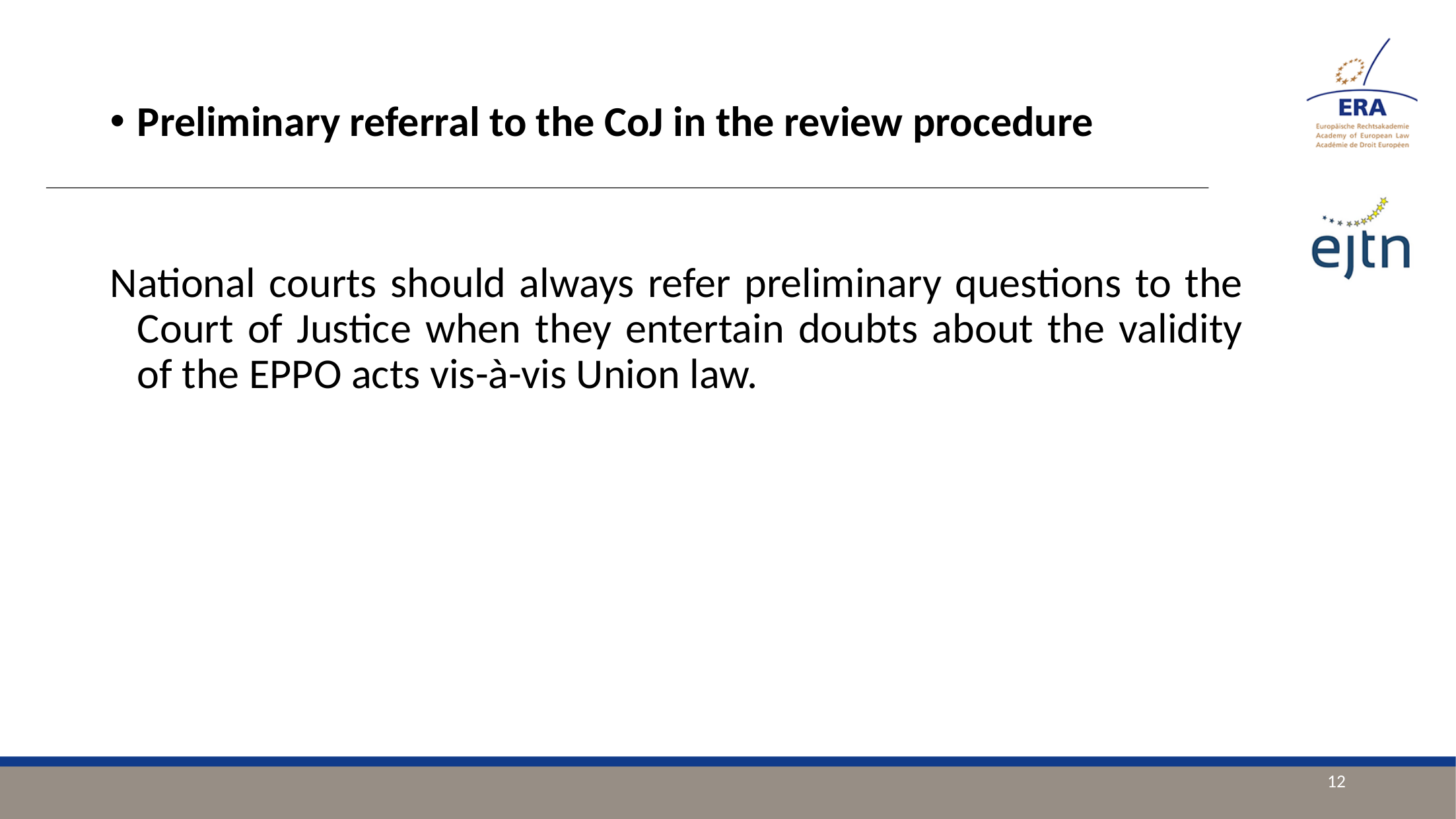

Preliminary referral to the CoJ in the review procedure
National courts should always refer preliminary questions to the Court of Justice when they entertain doubts about the validity of the EPPO acts vis-à-vis Union law.
12